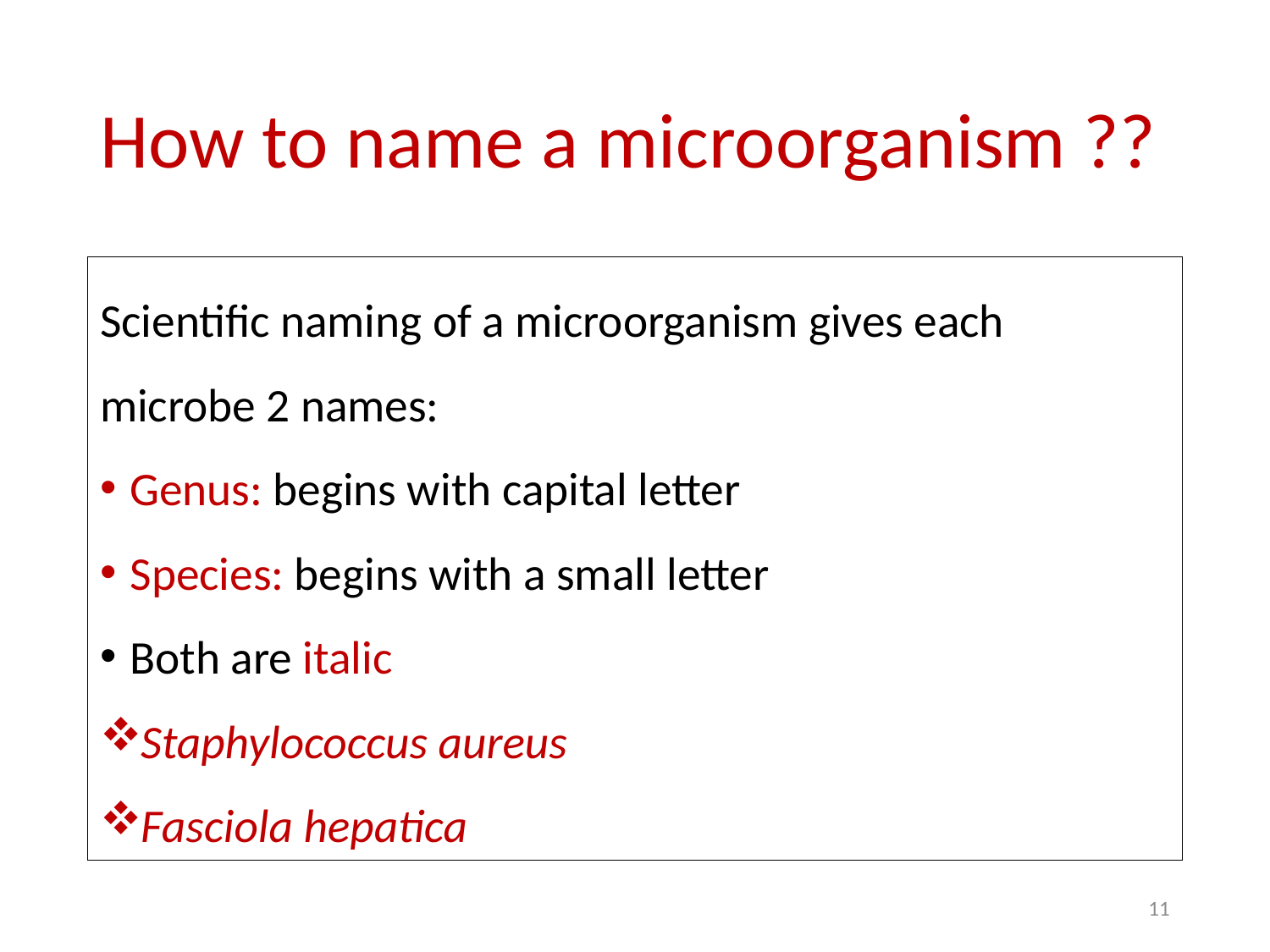

# How to name a microorganism ??
Scientific naming of a microorganism gives each microbe 2 names:
Genus: begins with capital letter
Species: begins with a small letter
Both are italic
Staphylococcus aureus
Fasciola hepatica
11